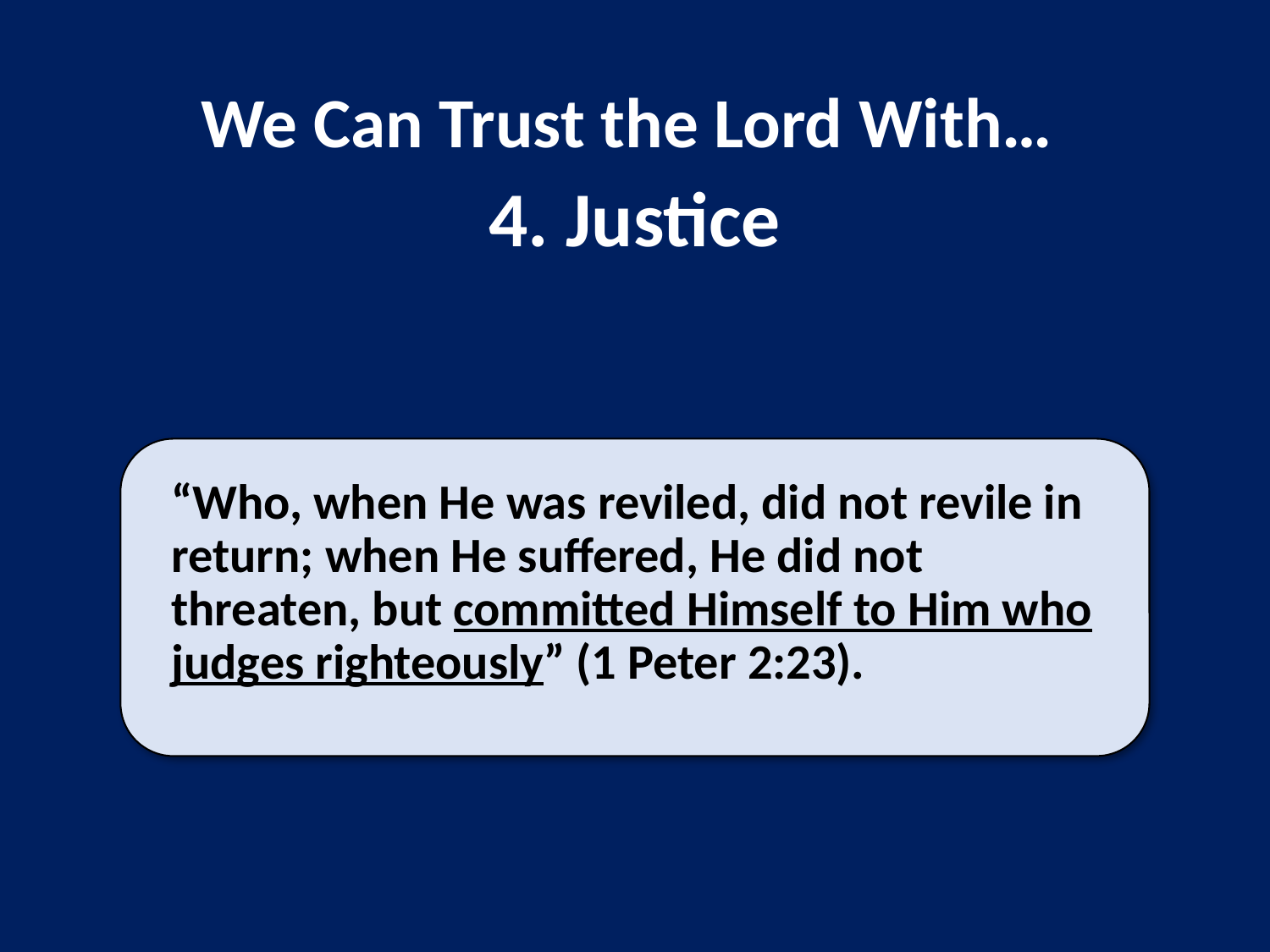

# We Can Trust the Lord With… 4. Justice

“Who, when He was reviled, did not revile in return; when He suffered, He did not threaten, but committed Himself to Him who judges righteously” (1 Peter 2:23).